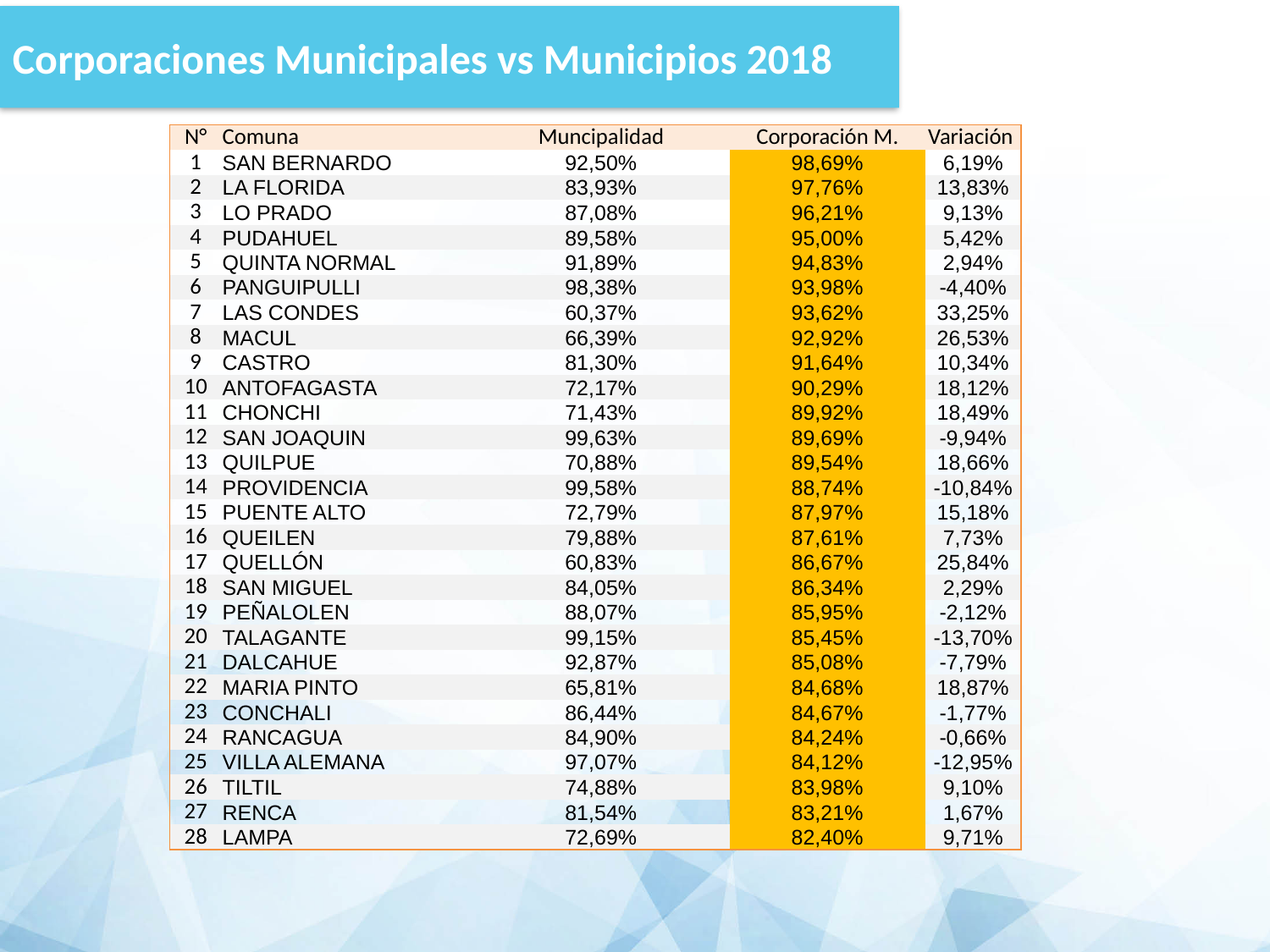

Corporaciones Municipales vs Municipios 2018
| N° | Comuna | Muncipalidad | Corporación M. | Variación |
| --- | --- | --- | --- | --- |
| 1 | SAN BERNARDO | 92,50% | 98,69% | 6,19% |
| 2 | LA FLORIDA | 83,93% | 97,76% | 13,83% |
| 3 | LO PRADO | 87,08% | 96,21% | 9,13% |
| 4 | PUDAHUEL | 89,58% | 95,00% | 5,42% |
| 5 | QUINTA NORMAL | 91,89% | 94,83% | 2,94% |
| 6 | PANGUIPULLI | 98,38% | 93,98% | -4,40% |
| 7 | LAS CONDES | 60,37% | 93,62% | 33,25% |
| 8 | MACUL | 66,39% | 92,92% | 26,53% |
| 9 | CASTRO | 81,30% | 91,64% | 10,34% |
| 10 | ANTOFAGASTA | 72,17% | 90,29% | 18,12% |
| 11 | CHONCHI | 71,43% | 89,92% | 18,49% |
| 12 | SAN JOAQUIN | 99,63% | 89,69% | -9,94% |
| 13 | QUILPUE | 70,88% | 89,54% | 18,66% |
| 14 | PROVIDENCIA | 99,58% | 88,74% | -10,84% |
| 15 | PUENTE ALTO | 72,79% | 87,97% | 15,18% |
| 16 | QUEILEN | 79,88% | 87,61% | 7,73% |
| 17 | QUELLÓN | 60,83% | 86,67% | 25,84% |
| 18 | SAN MIGUEL | 84,05% | 86,34% | 2,29% |
| 19 | PEÑALOLEN | 88,07% | 85,95% | -2,12% |
| 20 | TALAGANTE | 99,15% | 85,45% | -13,70% |
| 21 | DALCAHUE | 92,87% | 85,08% | -7,79% |
| 22 | MARIA PINTO | 65,81% | 84,68% | 18,87% |
| 23 | CONCHALI | 86,44% | 84,67% | -1,77% |
| 24 | RANCAGUA | 84,90% | 84,24% | -0,66% |
| 25 | VILLA ALEMANA | 97,07% | 84,12% | -12,95% |
| 26 | TILTIL | 74,88% | 83,98% | 9,10% |
| 27 | RENCA | 81,54% | 83,21% | 1,67% |
| 28 | LAMPA | 72,69% | 82,40% | 9,71% |